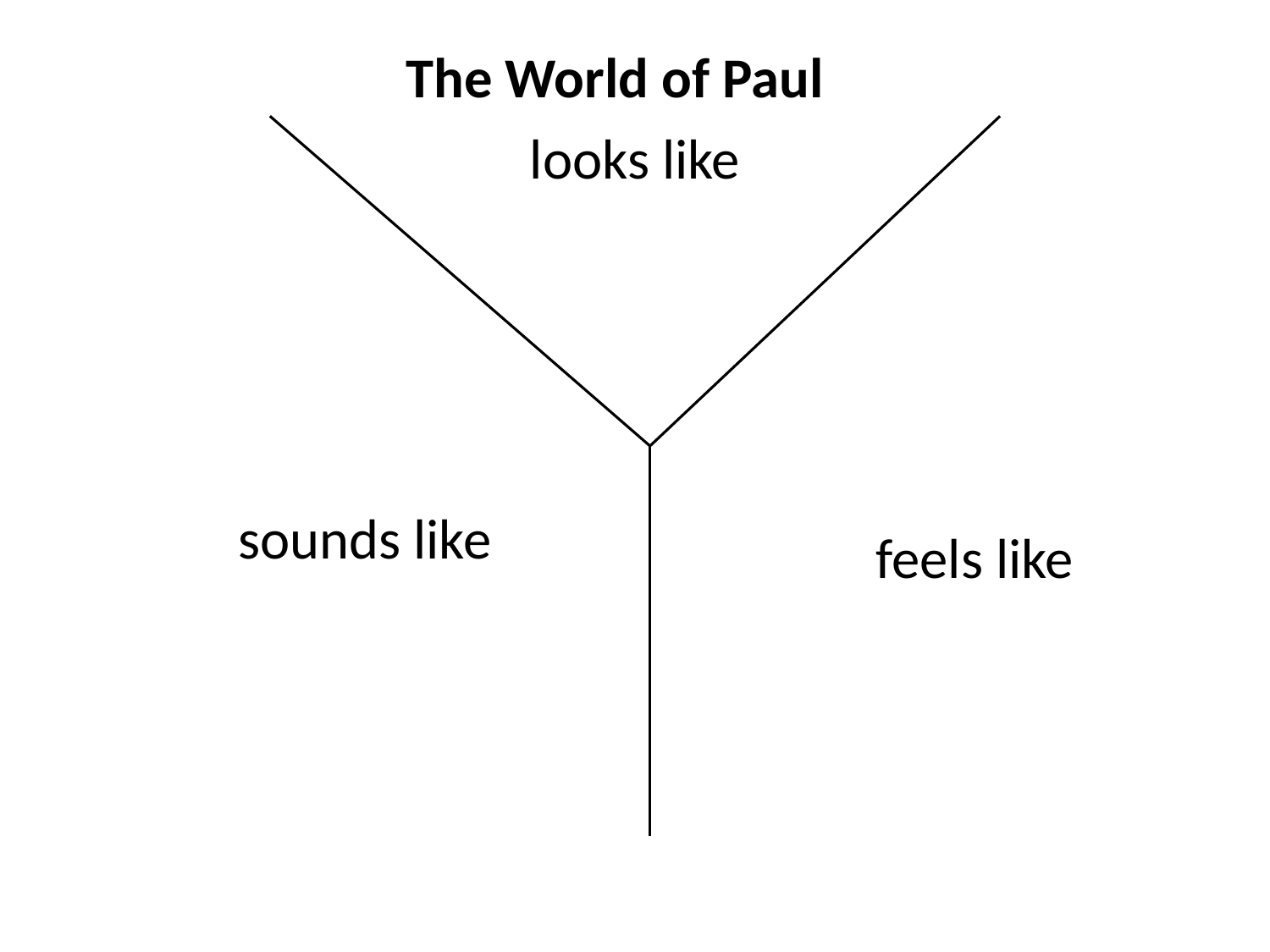

The World of Paul
looks like
sounds like
feels like